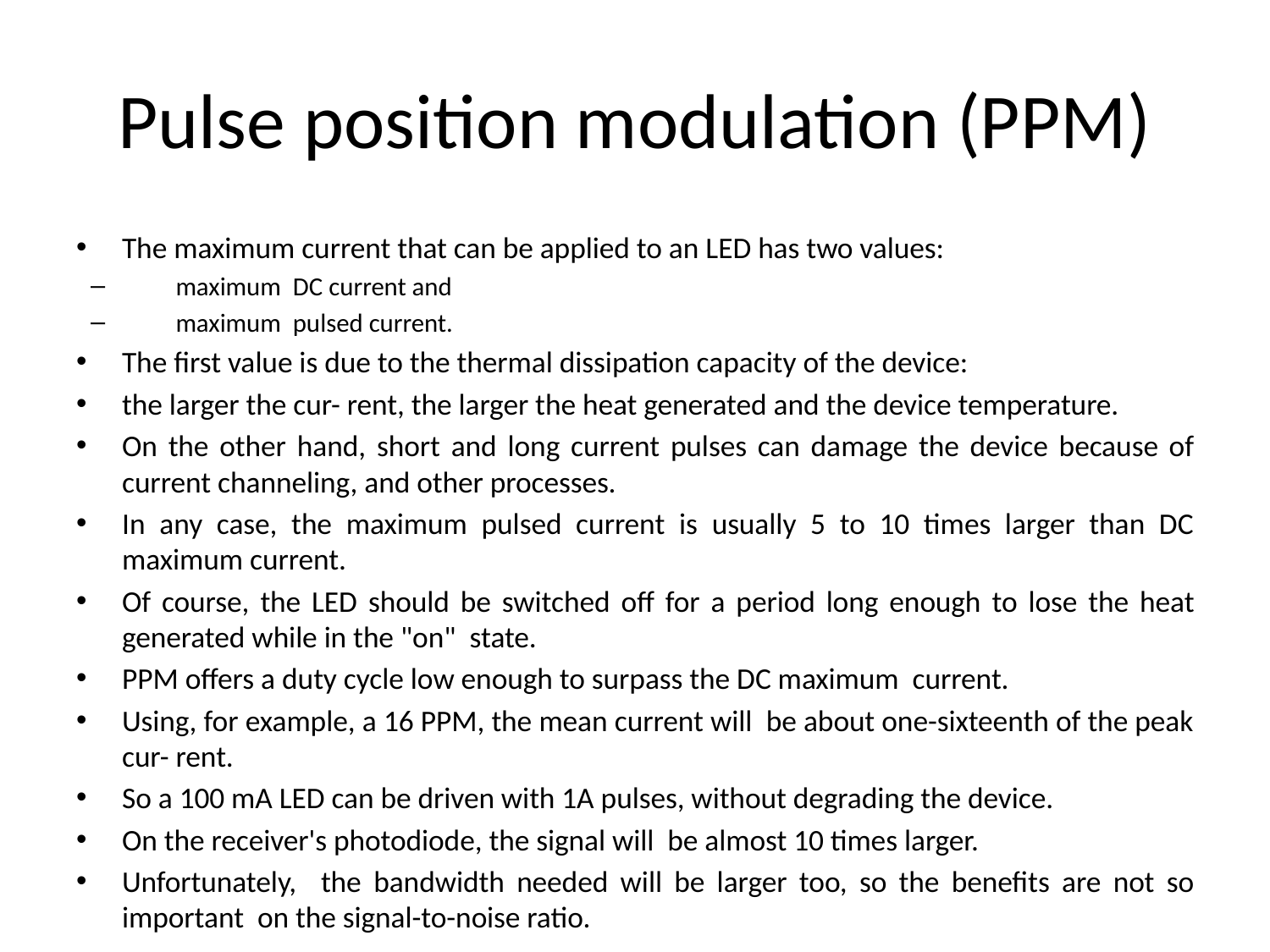

# Pulse position modulation (PPM)
The maximum current that can be applied to an LED has two values:
maximum  DC current and
maximum  pulsed current.
The first value is due to the thermal dissipation capacity of the device:
the larger the cur- rent, the larger the heat generated and the device temperature.
On the other hand, short and long current pulses can damage the device because of current channeling, and other processes.
In any case, the maximum pulsed current is usually 5 to 10 times larger than DC maximum current.
Of course, the LED should be switched off for a period long enough to lose the heat generated while in the "on"  state.
PPM offers a duty cycle low enough to surpass the DC maximum  current.
Using, for example, a 16 PPM, the mean current will  be about one-sixteenth of the peak cur- rent.
So a 100 mA LED can be driven with 1A pulses, without degrading the device.
On the receiver's photodiode, the signal will  be almost 10 times larger.
Unfortunately,  the bandwidth needed will be larger too, so the benefits are not so important  on the signal-to-noise ratio.